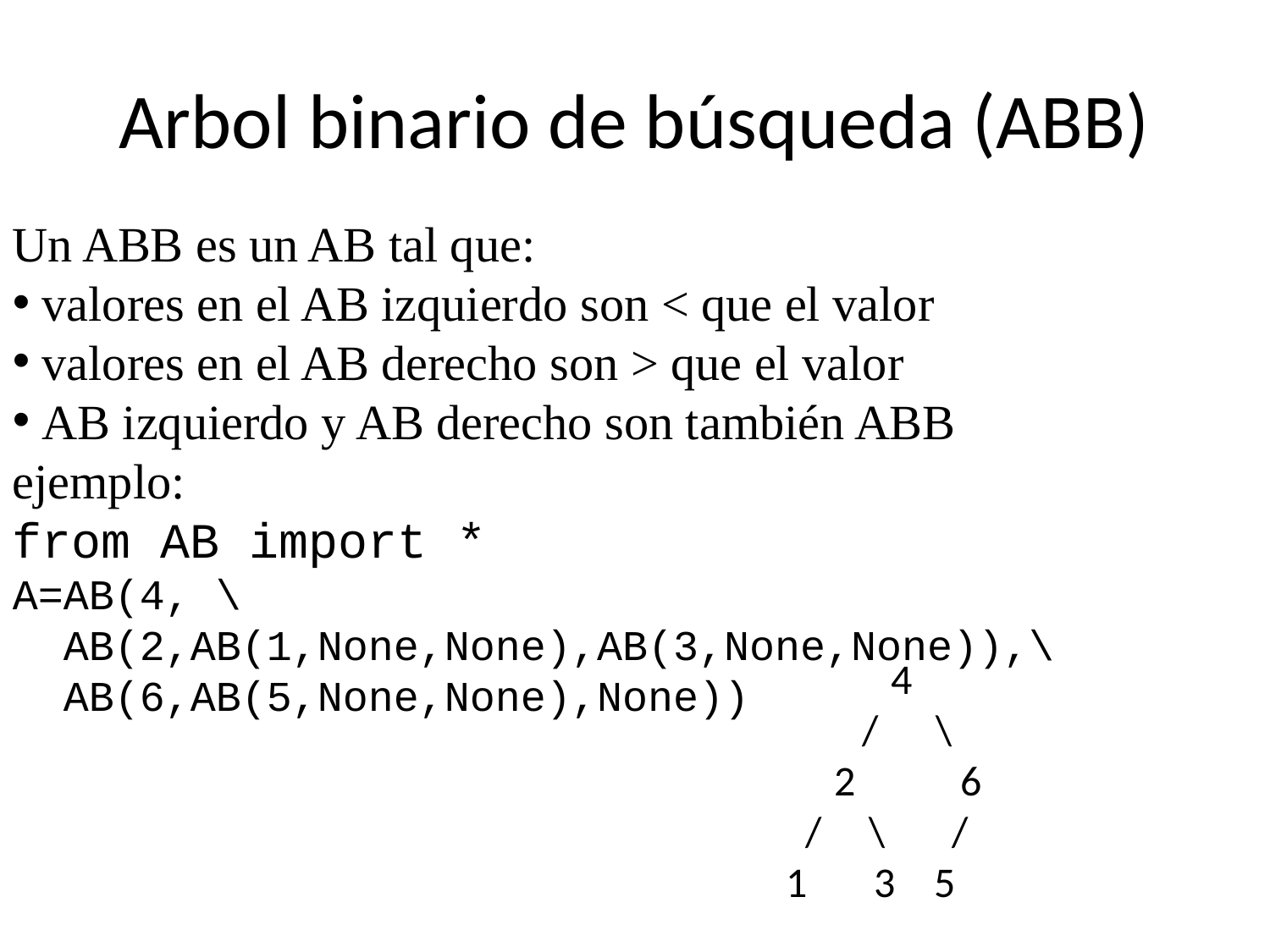

# Arbol binario de búsqueda (ABB)
Un ABB es un AB tal que:
 valores en el AB izquierdo son < que el valor
 valores en el AB derecho son > que el valor
 AB izquierdo y AB derecho son también ABB
ejemplo:
from AB import *
A=AB(4, \
  AB(2,AB(1,None,None),AB(3,None,None)),\
  AB(6,AB(5,None,None),None))
                                  4
                               /      \
                            2           6
                         /     \       /
                       1       3    5